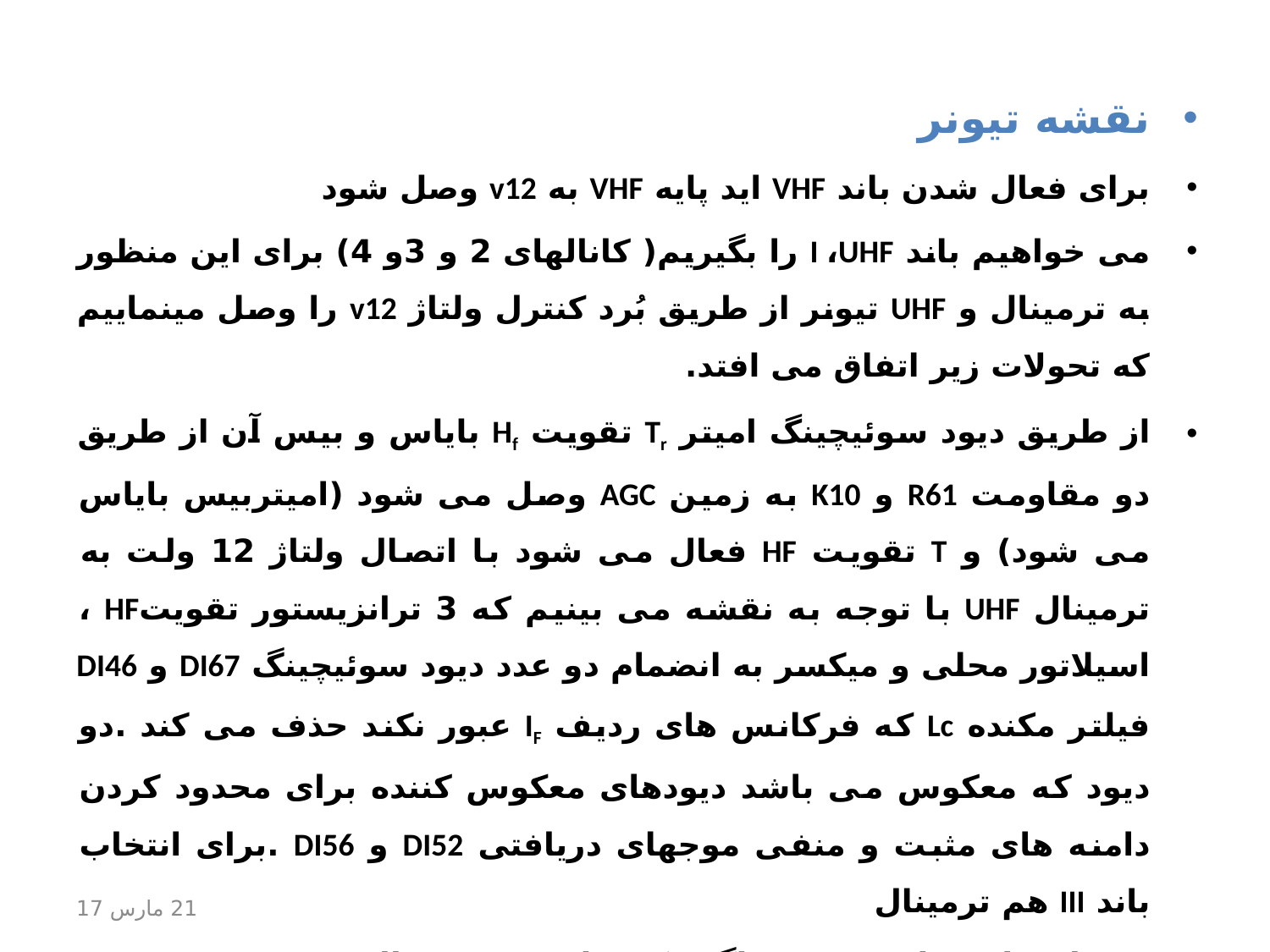

نقشه تیونر
برای فعال شدن باند VHF اید پایه VHF به v12 وصل شود
می خواهیم باند I ،UHF را بگیریم( کانالهای 2 و 3و 4) برای این منظور به ترمینال و UHF تیونر از طریق بُرد کنترل ولتاژ v12 را وصل مینماییم که تحولات زیر اتفاق می افتد.
از طریق دیود سوئیچینگ امیتر Tr تقویت Hf بایاس و بیس آن از طریق دو مقاومت R61 و K10 به زمین AGC وصل می شود (امیتربیس بایاس می شود) و T تقویت HF فعال می شود با اتصال ولتاژ 12 ولت به ترمینال UHF با توجه به نقشه می بینیم که 3 ترانزیستور تقویتHF ، اسیلاتور محلی و میکسر به انضمام دو عدد دیود سوئیچینگ DI67 و DI46 فیلتر مکنده Lc که فرکانس های ردیف IF عبور نکند حذف می کند .دو دیود که معکوس می باشد دیودهای معکوس کننده برای محدود کردن دامنه های مثبت و منفی موجهای دریافتی DI52 و DI56 .برای انتخاب باند III هم ترمینال
2-فیلترهای ترانزیستوری:اگر یک ترانزیستور فعال نشود موج ورودی خود را تقویت و آن را به خروجی می دهد و اگر یک تغذیه آن قطع شود ترانزیستور غیرفعال و موج ورودی از آن عبور نمی کند.در اثر اعمال ولتاژ معکوس روی قطب های دیود فاصله ای بین ناحیه زیاد می شود و در نتیجه ظرفیت  خازنی اتصال P-N دیود کاهش می یابد.

21 مارس 17